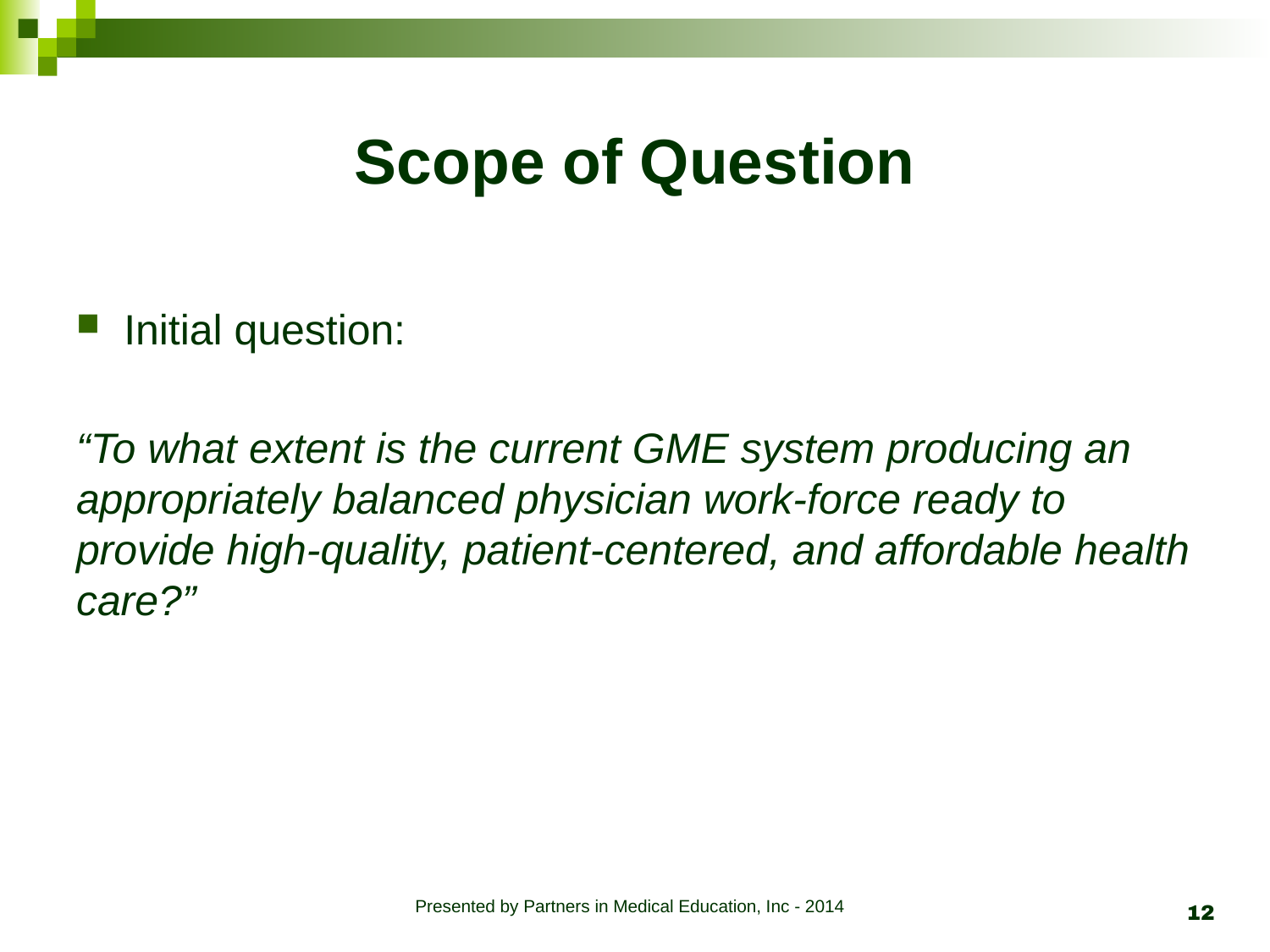

# Scope of Question
Initial question:

“To what extent is the current GME system producing an appropriately balanced physician work-force ready to provide high-quality, patient-centered, and affordable health care?”
12
Presented by Partners in Medical Education, Inc - 2014